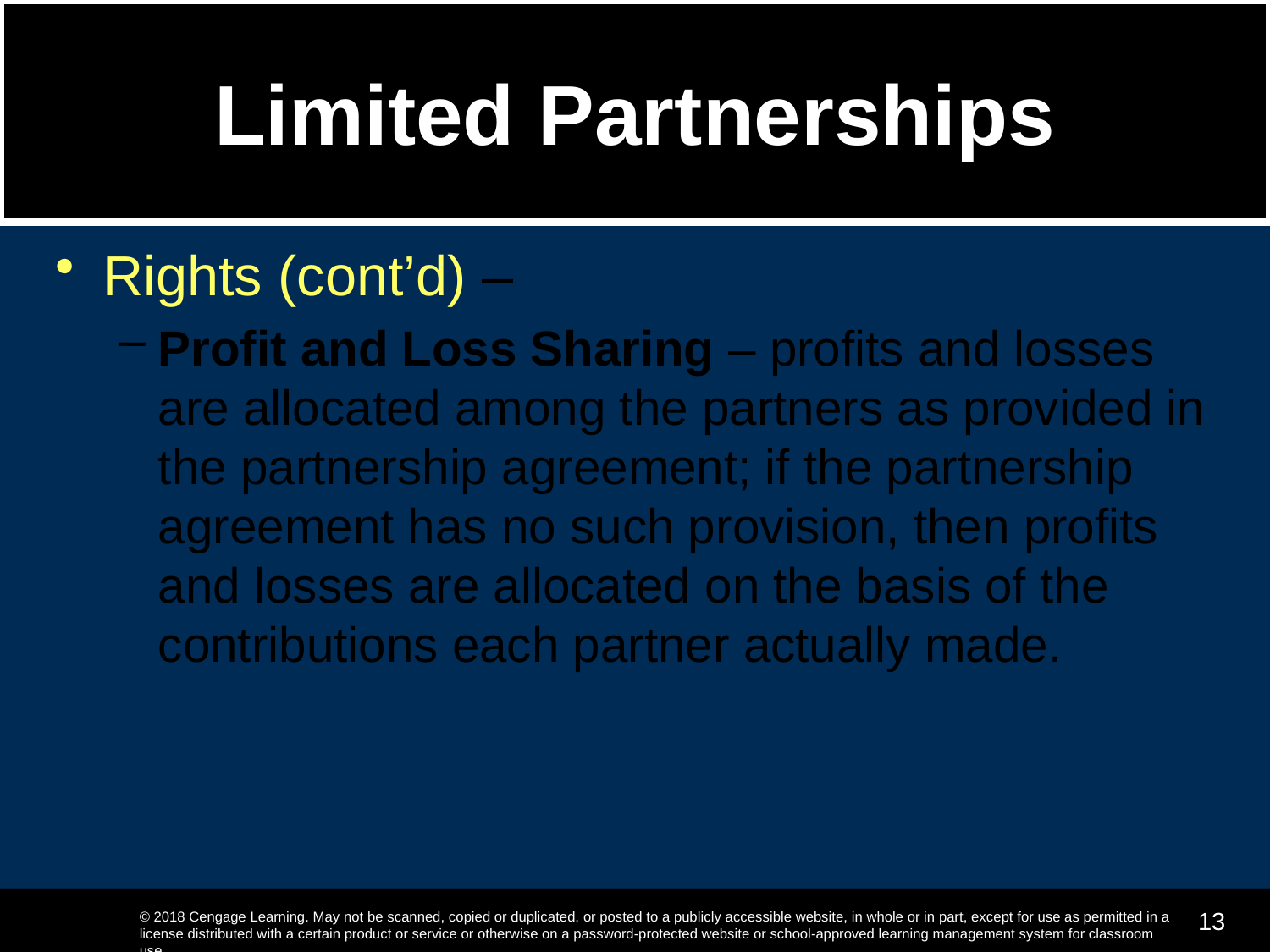

# Limited Partnerships
Rights (cont’d) –
Profit and Loss Sharing – profits and losses are allocated among the partners as provided in the partnership agreement; if the partnership agreement has no such provision, then profits and losses are allocated on the basis of the contributions each partner actually made.
13